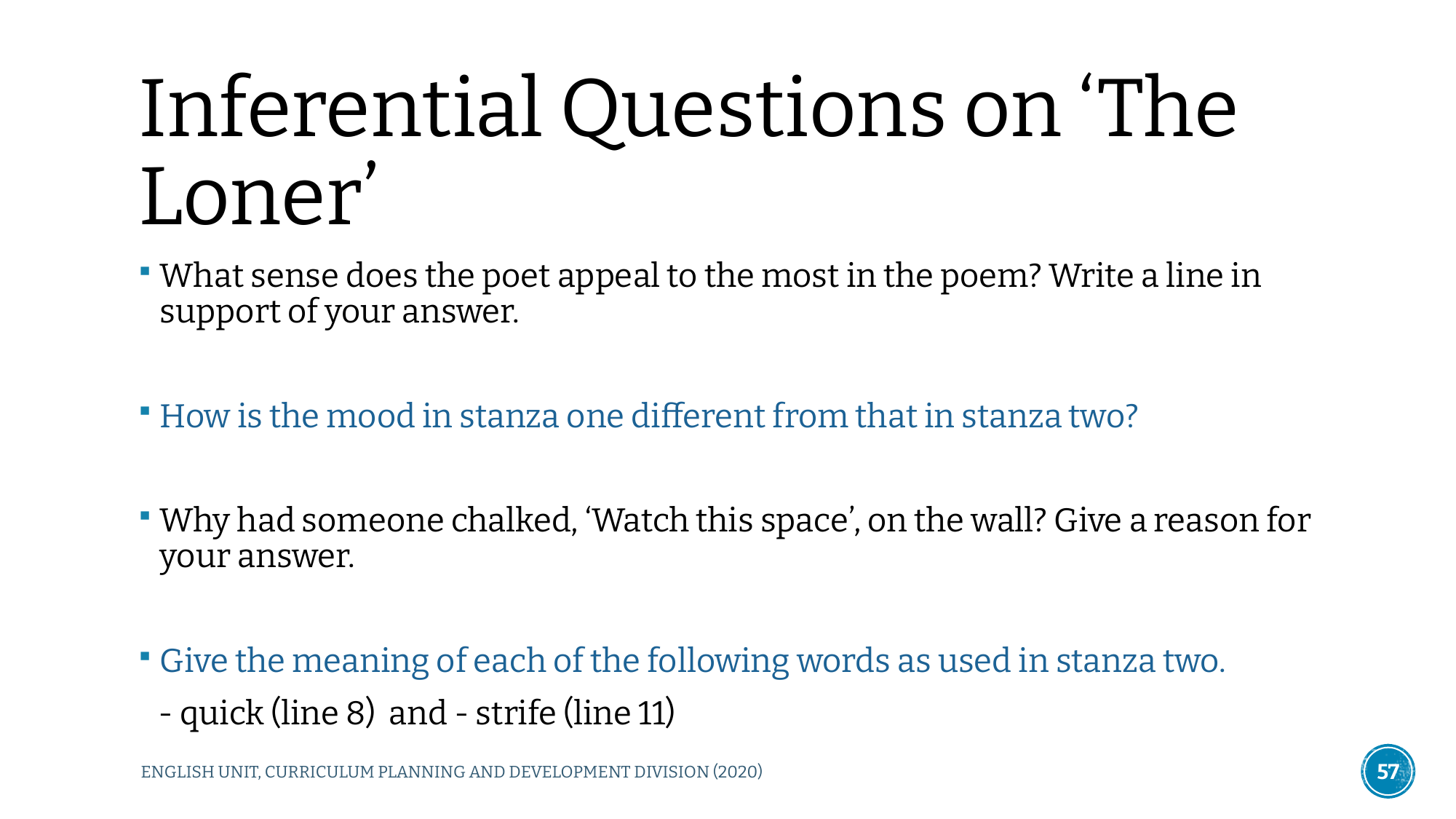

# Inferential Questions on ‘The Loner’
What sense does the poet appeal to the most in the poem? Write a line in support of your answer.

How is the mood in stanza one different from that in stanza two?

Why had someone chalked, ‘Watch this space’, on the wall? Give a reason for your answer.

Give the meaning of each of the following words as used in stanza two.
   - quick (line 8)  and - strife (line 11)

ENGLISH UNIT, CURRICULUM PLANNING AND DEVELOPMENT DIVISION (2020)
57